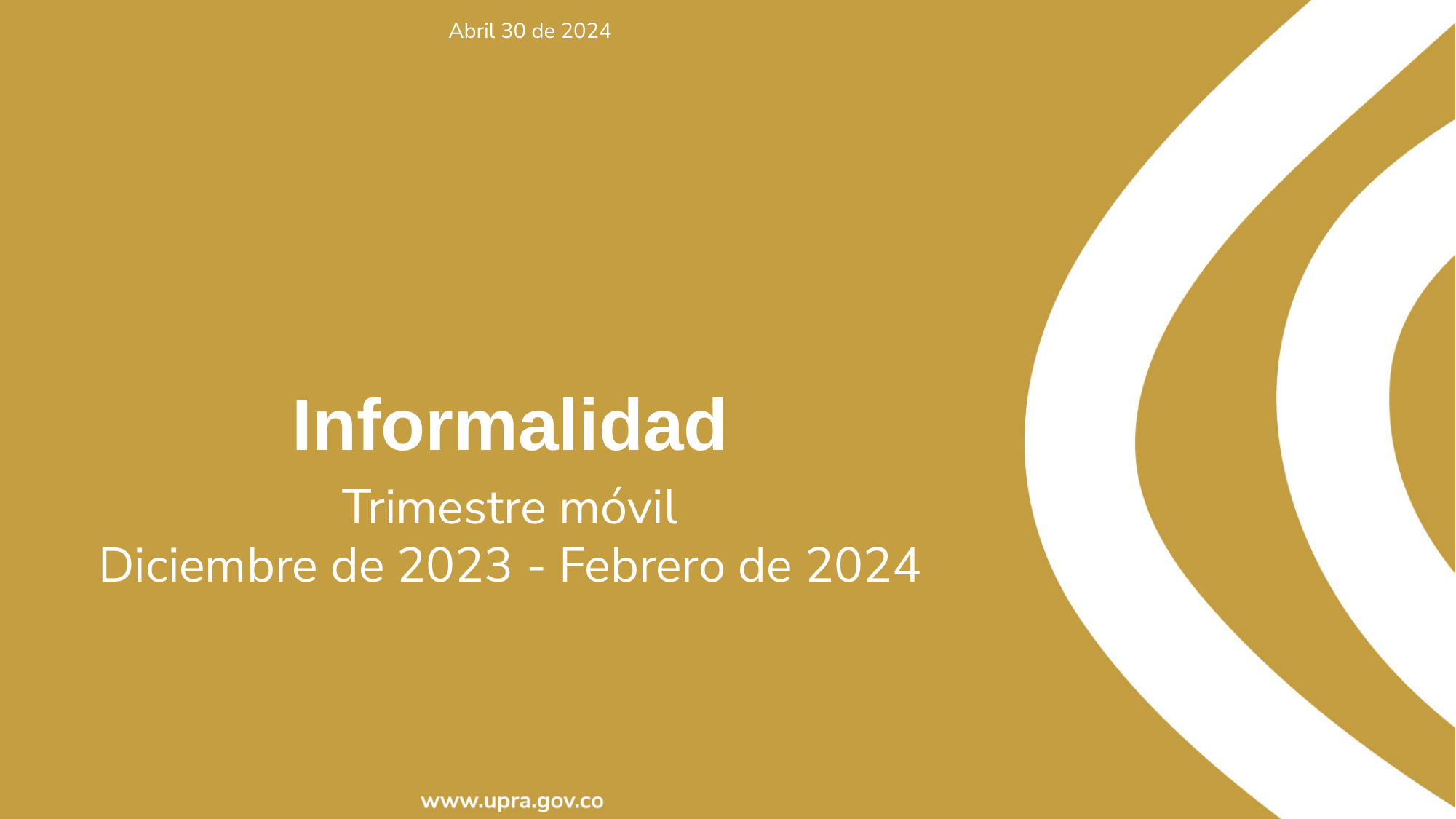

Abril 30 de 2024
Informalidad
Trimestre móvil
Diciembre de 2023 - Febrero de 2024